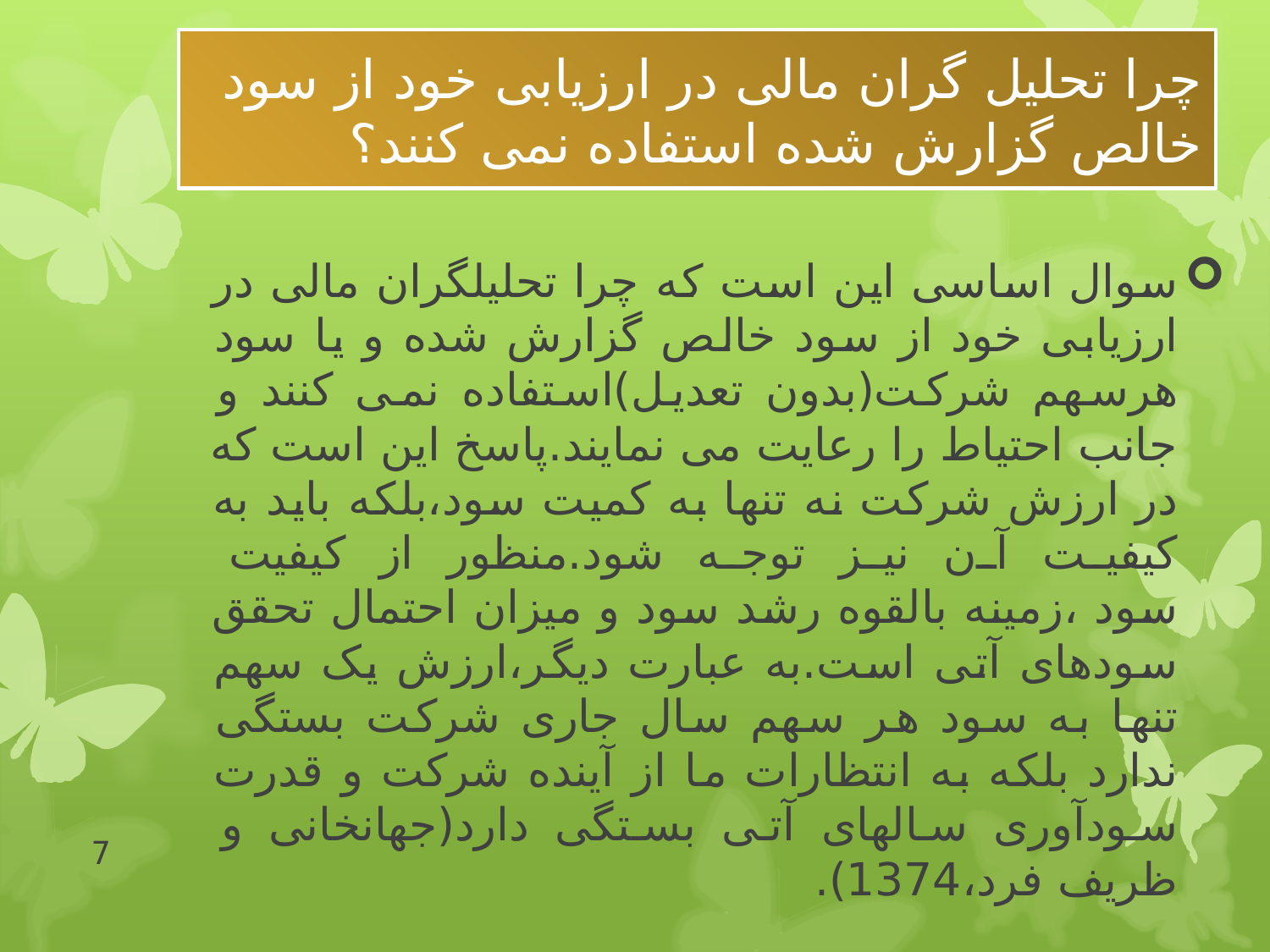

# چرا تحلیل گران مالی در ارزیابی خود از سود خالص گزارش شده استفاده نمی کنند؟
سوال اساسی این است که چرا تحلیلگران مالی در ارزیابی خود از سود خالص گزارش شده و یا سود هرسهم شرکت(بدون تعدیل)استفاده نمی کنند و جانب احتیاط را رعایت می نمایند.پاسخ این است که در ارزش شرکت نه تنها به کمیت سود،بلکه باید به کیفیت آن نیز توجه شود.منظور از کیفیت سود ،زمینه بالقوه رشد سود و میزان احتمال تحقق سودهای آتی است.به عبارت دیگر،ارزش یک سهم تنها به سود هر سهم سال جاری شرکت بستگی ندارد بلکه به انتظارات ما از آینده شرکت و قدرت سودآوری سالهای آتی بستگی دارد(جهانخانی و ظریف فرد،1374).
7